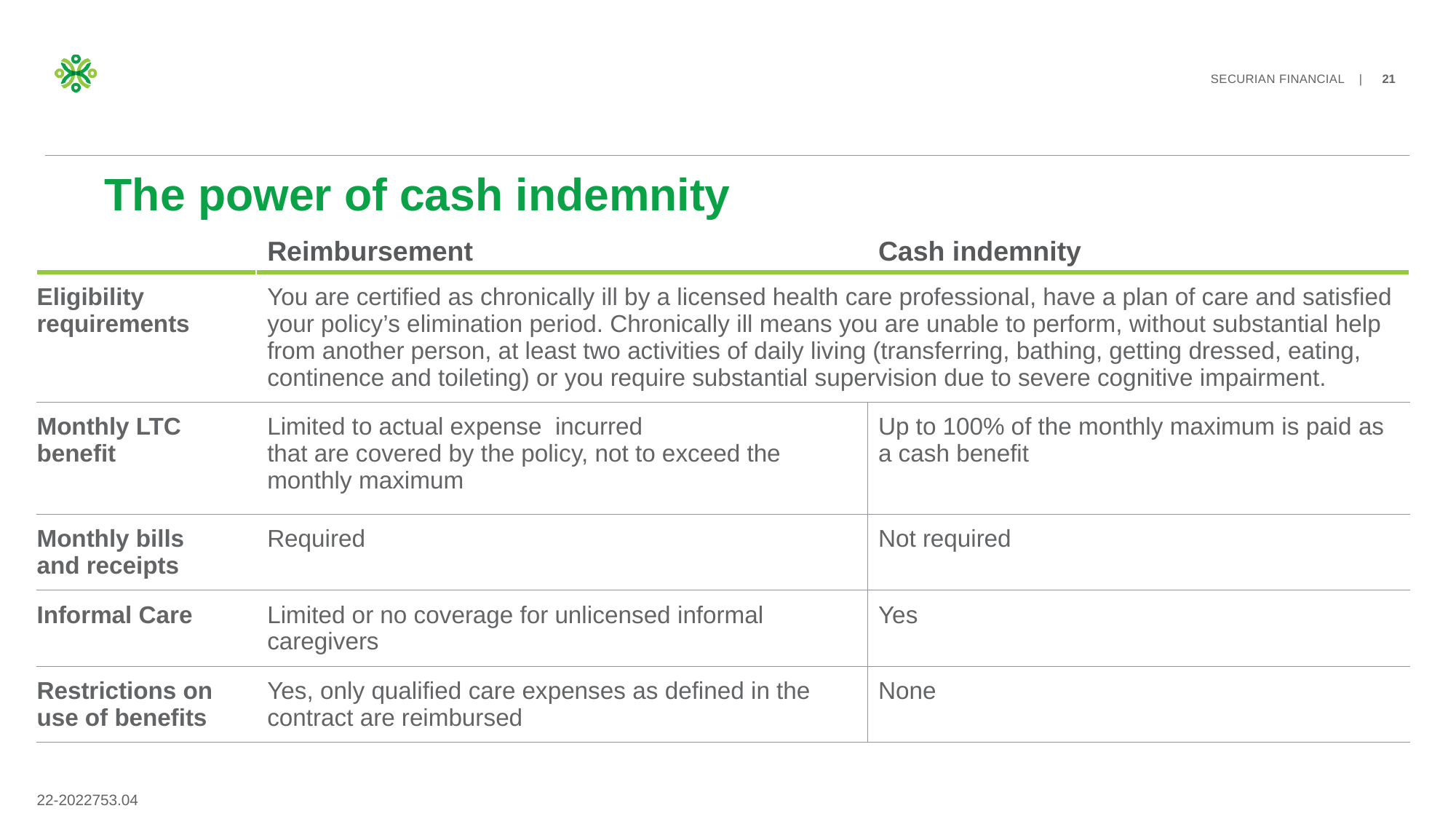

# The power of cash indemnity
|  | Reimbursement | Cash indemnity |
| --- | --- | --- |
| Eligibility requirements | You are certified as chronically ill by a licensed health care professional, have a plan of care and satisfied your policy’s elimination period. Chronically ill means you are unable to perform, without substantial help from another person, at least two activities of daily living (transferring, bathing, getting dressed, eating, continence and toileting) or you require substantial supervision due to severe cognitive impairment. |  |
| Monthly LTC benefit | Limited to actual expense incurred that are covered by the policy, not to exceed the monthly maximum | Up to 100% of the monthly maximum is paid as a cash benefit |
| Monthly bills and receipts | Required | Not required |
| Informal Care | Limited or no coverage for unlicensed informal caregivers | Yes |
| Restrictions on use of benefits | Yes, only qualified care expenses as defined in the contract are reimbursed | None |
22-2022753.04